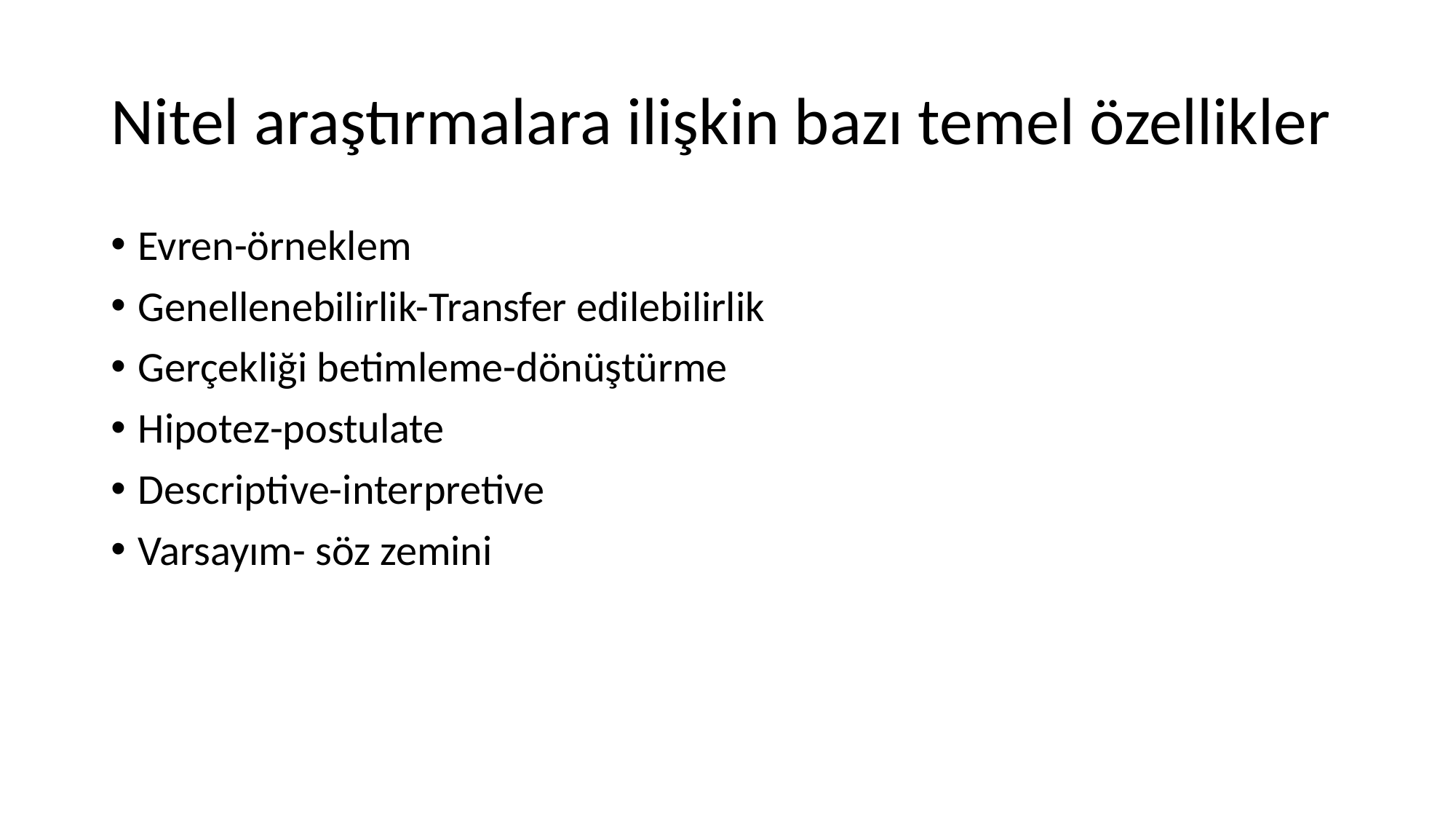

# Nitel araştırmalara ilişkin bazı temel özellikler
Evren-örneklem
Genellenebilirlik-Transfer edilebilirlik
Gerçekliği betimleme-dönüştürme
Hipotez-postulate
Descriptive-interpretive
Varsayım- söz zemini